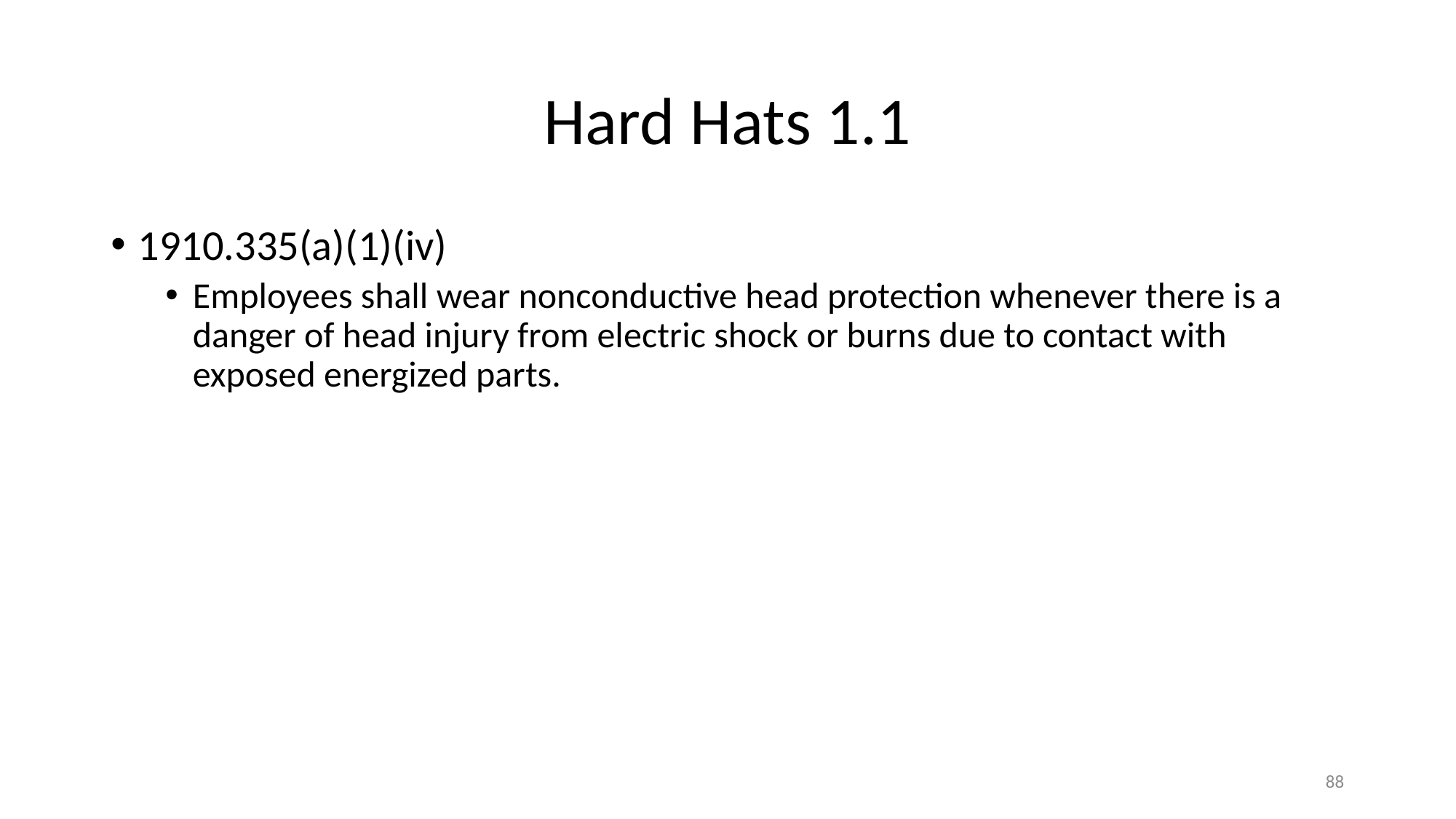

# Hard Hats 1.1
1910.335(a)(1)(iv)
Employees shall wear nonconductive head protection whenever there is a danger of head injury from electric shock or burns due to contact with exposed energized parts.

88